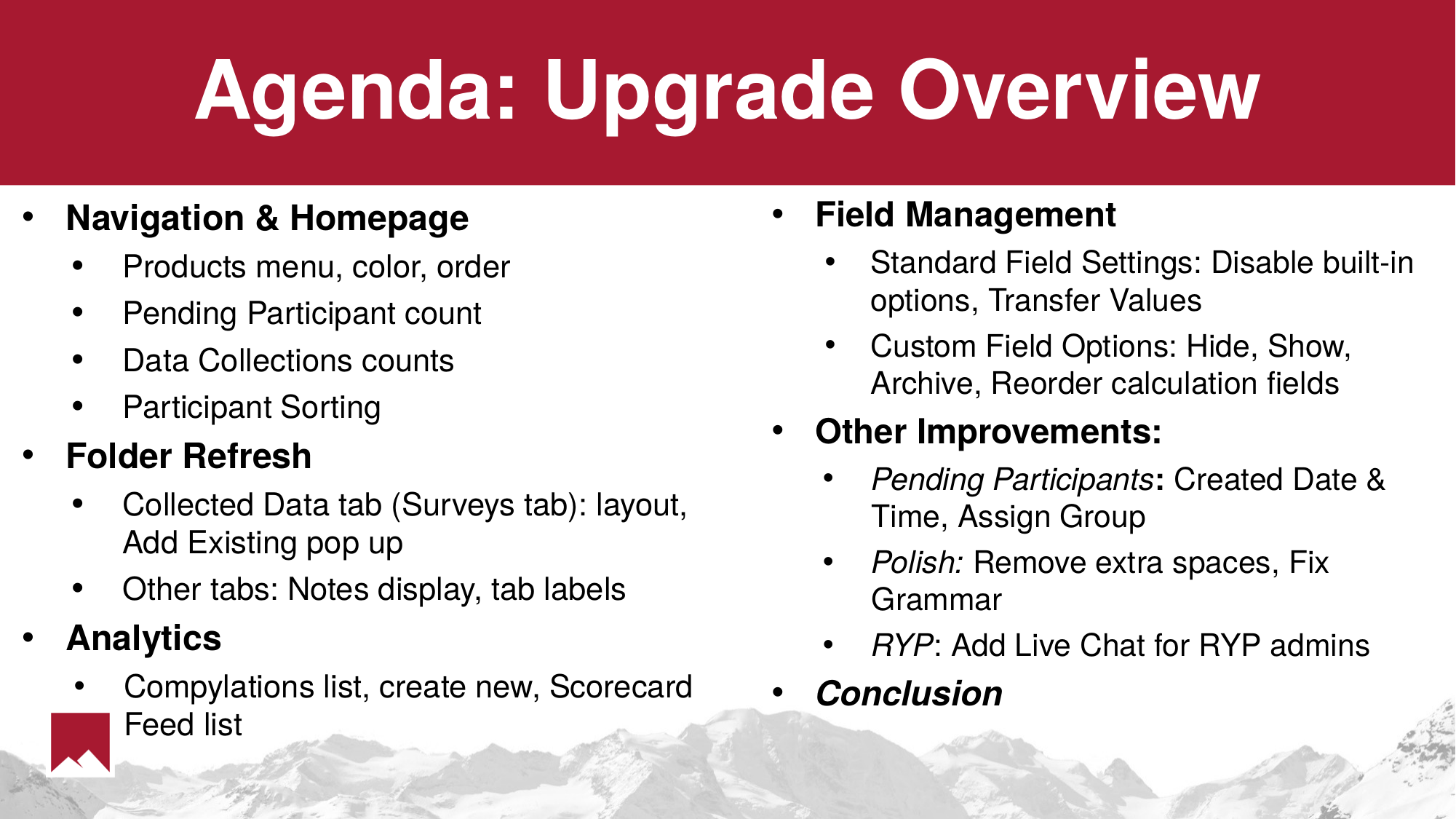

# Agenda: Upgrade Overview
Navigation & Homepage
Products menu, color, order
Pending Participant count
Data Collections counts
Participant Sorting
Folder Refresh
Collected Data tab (Surveys tab): layout, Add Existing pop up
Other tabs: Notes display, tab labels
Analytics
Compylations list, create new, Scorecard Feed list
Field Management
Standard Field Settings: Disable built-in options, Transfer Values
Custom Field Options: Hide, Show, Archive, Reorder calculation fields
Other Improvements:
Pending Participants: Created Date & Time, Assign Group
Polish: Remove extra spaces, Fix Grammar
RYP: Add Live Chat for RYP admins
Conclusion